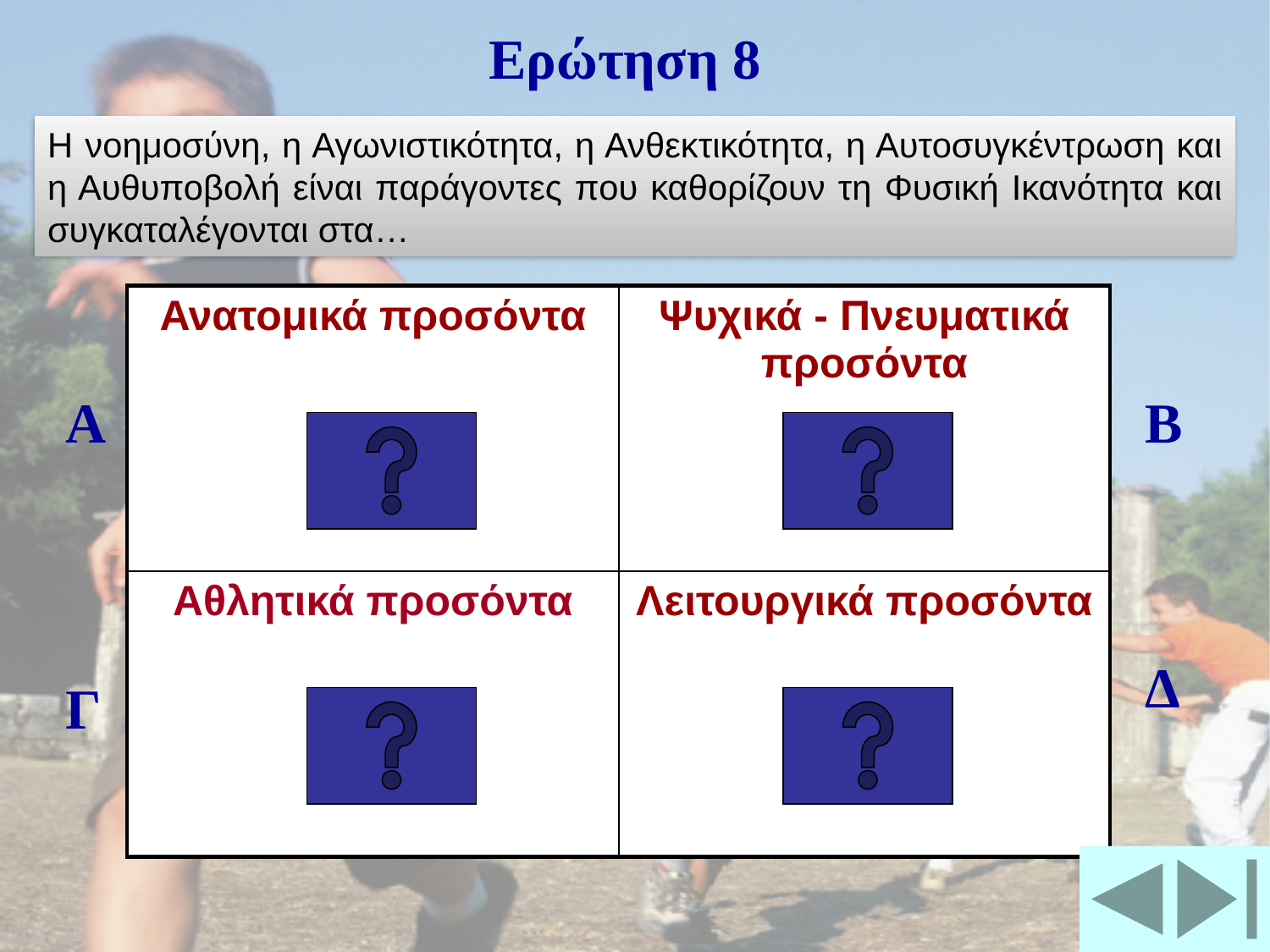

Ερώτηση 8
Η νοημοσύνη, η Αγωνιστικότητα, η Ανθεκτικότητα, η Αυτοσυγκέντρωση και η Αυθυποβολή είναι παράγοντες που καθορίζουν τη Φυσική Ικανότητα και συγκαταλέγονται στα…
| Ανατομικά προσόντα | Ψυχικά - Πνευματικά προσόντα |
| --- | --- |
| Αθλητικά προσόντα | Λειτουργικά προσόντα |
Α
Β

Δ
Γ